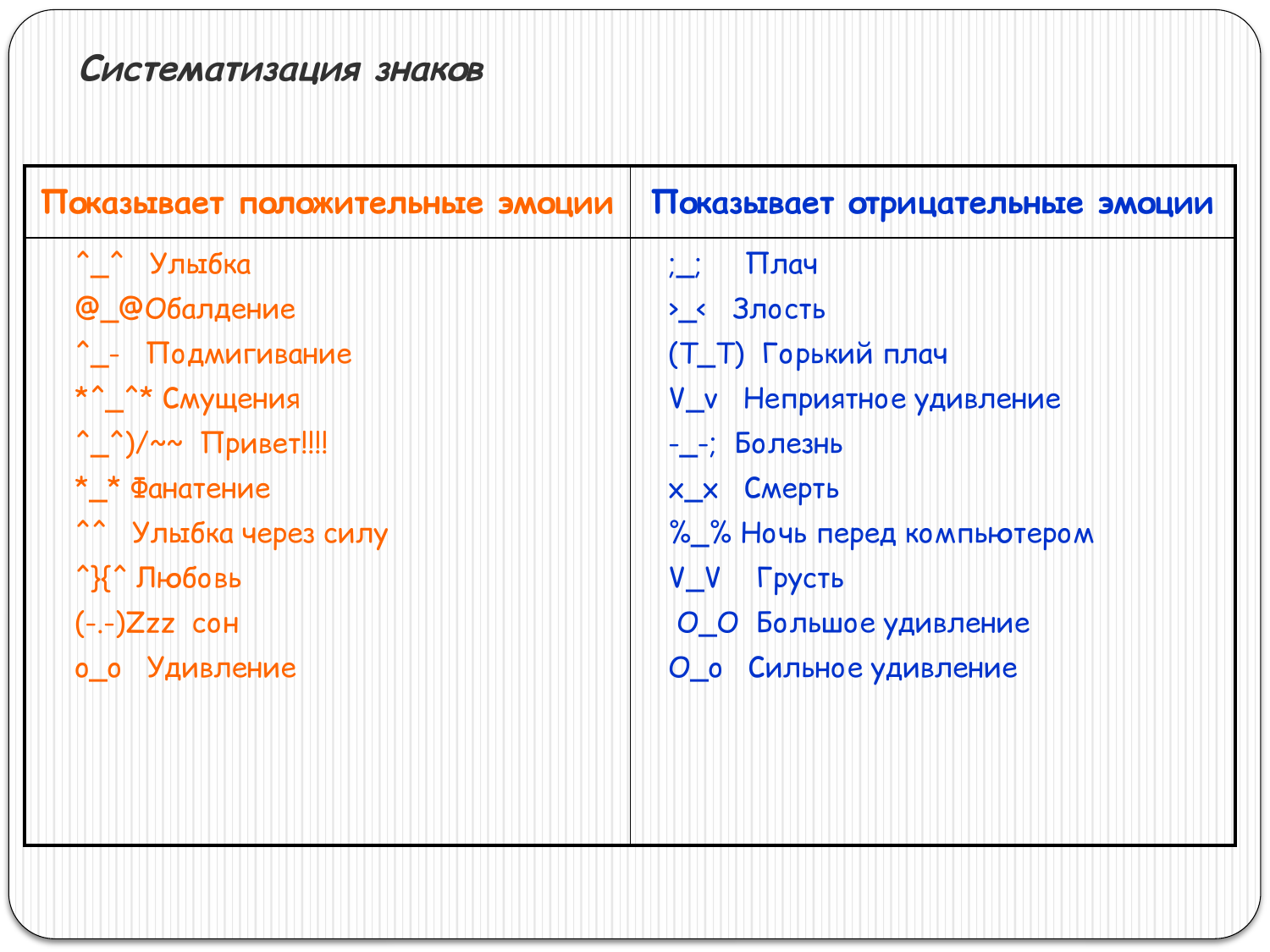

# Систематизация знаков
| Показывает положительные эмоции | Показывает отрицательные эмоции |
| --- | --- |
| ^\_^ Улыбка @\_@Обалдение ^\_- Подмигивание \*^\_^\* Смущения ^\_^)/~~ Привет!!!! \*\_\* Фанатение ^^ Улыбка через силу ^}{^ Любовь (-.-)Zzz сон o\_o Удивление | ;\_; Плач >\_< Злость (T\_T) Горький плач V\_v Неприятное удивление -\_-; Болезнь x\_x Смерть %\_% Ночь перед компьютером V\_V Грусть O\_O Большое удивление O\_o Сильное удивление |